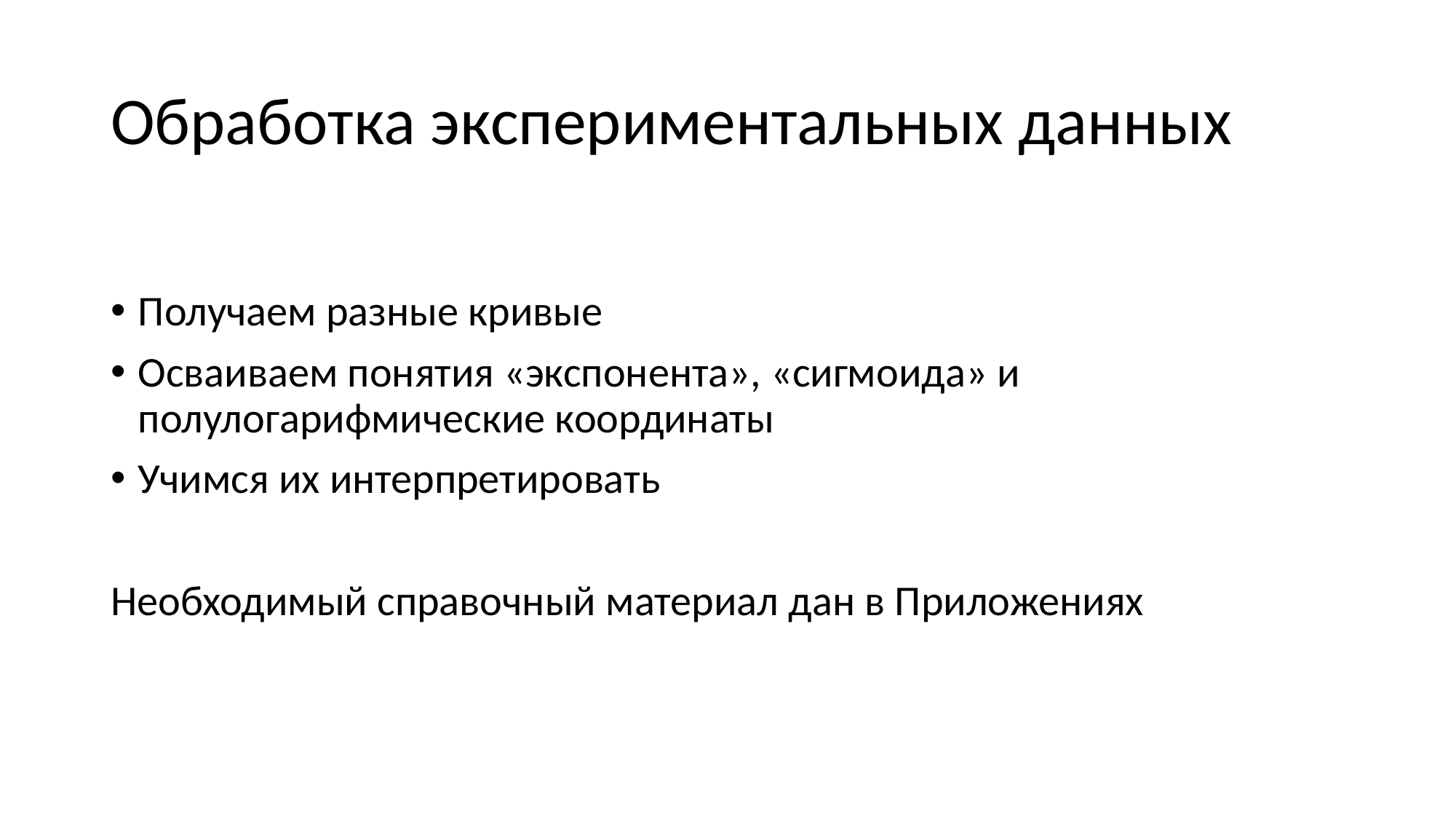

Обработка экспериментальных данных

Получаем разные кривые
Осваиваем понятия «экспонента», «сигмоида» и полулогарифмические координаты
Учимся их интерпретировать

Необходимый справочный материал дан в Приложениях